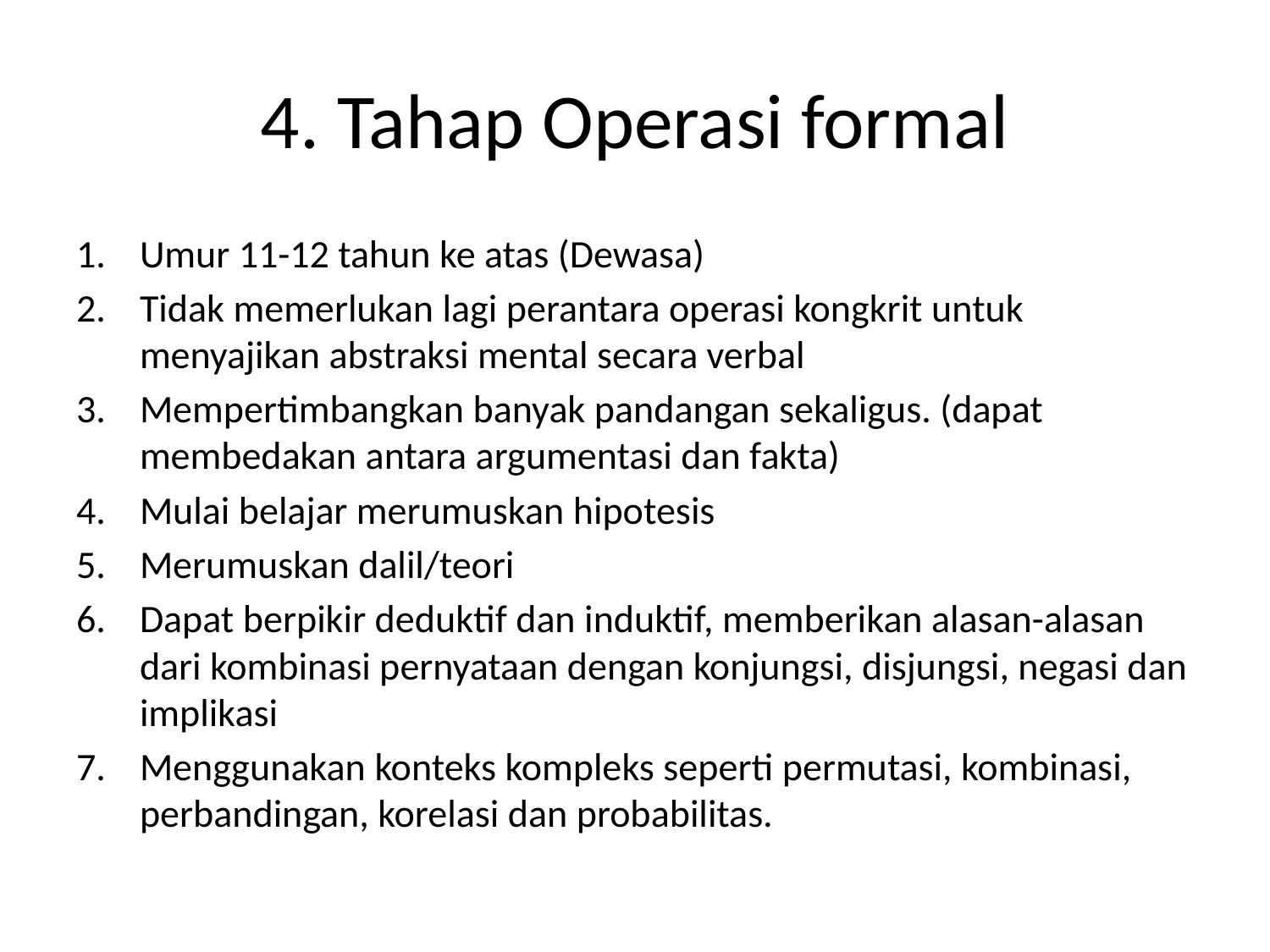

# 4. Tahap Operasi formal
Umur 11-12 tahun ke atas (Dewasa)
Tidak memerlukan lagi perantara operasi kongkrit untuk menyajikan abstraksi mental secara verbal
Mempertimbangkan banyak pandangan sekaligus. (dapat membedakan antara argumentasi dan fakta)
Mulai belajar merumuskan hipotesis
Merumuskan dalil/teori
Dapat berpikir deduktif dan induktif, memberikan alasan-alasan dari kombinasi pernyataan dengan konjungsi, disjungsi, negasi dan implikasi
Menggunakan konteks kompleks seperti permutasi, kombinasi, perbandingan, korelasi dan probabilitas.